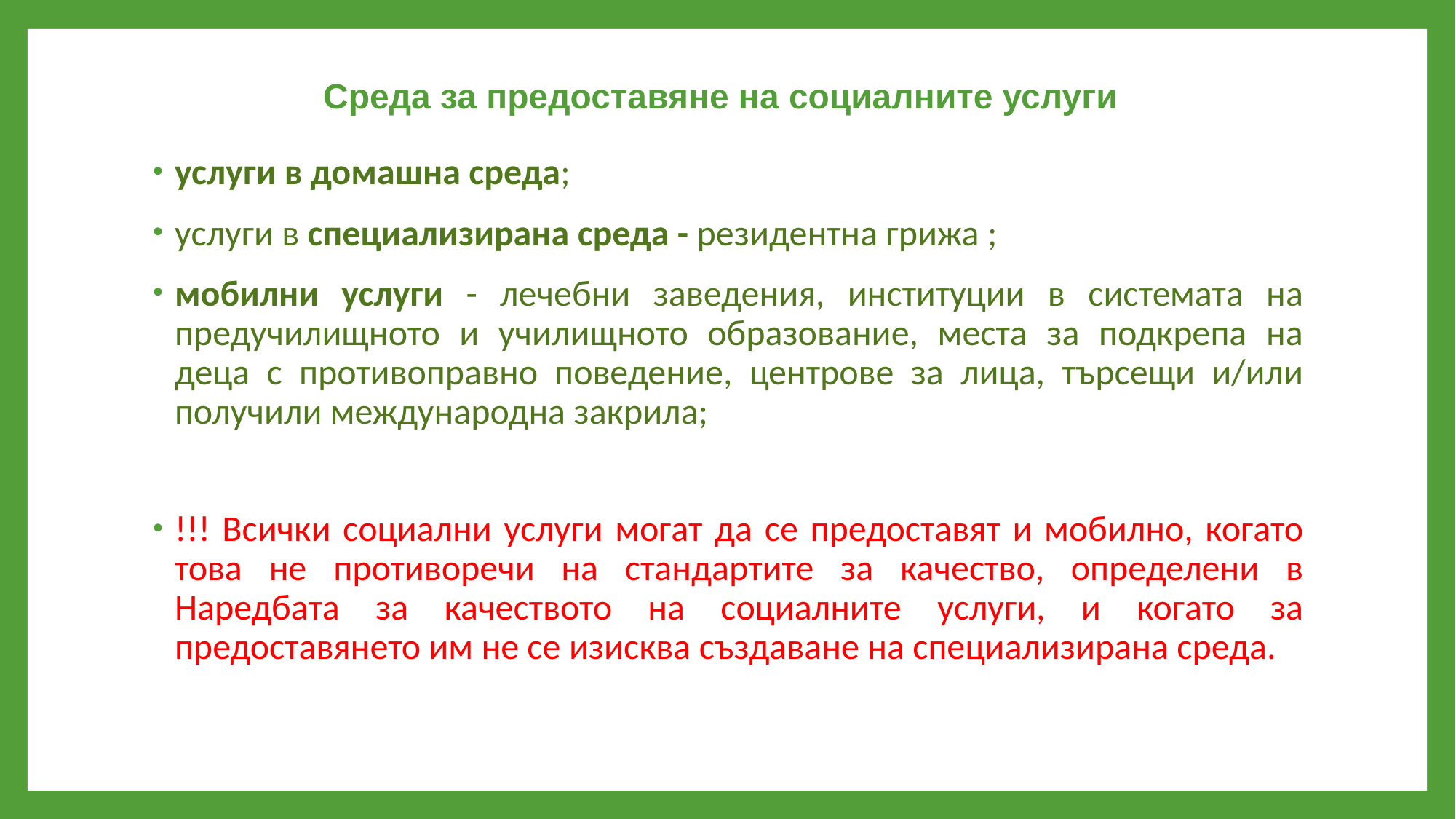

# Среда за предоставяне на социалните услуги
услуги в домашна среда;
услуги в специализирана среда - резидентна грижа ;
мобилни услуги - лечебни заведения, институции в системата на предучилищното и училищното образование, места за подкрепа на деца с противоправно поведение, центрове за лица, търсещи и/или получили международна закрила;

!!! Всички социални услуги могат да се предоставят и мобилно, когато това не противоречи на стандартите за качество, определени в Наредбата за качеството на социалните услуги, и когато за предоставянето им не се изисква създаване на специализирана среда.